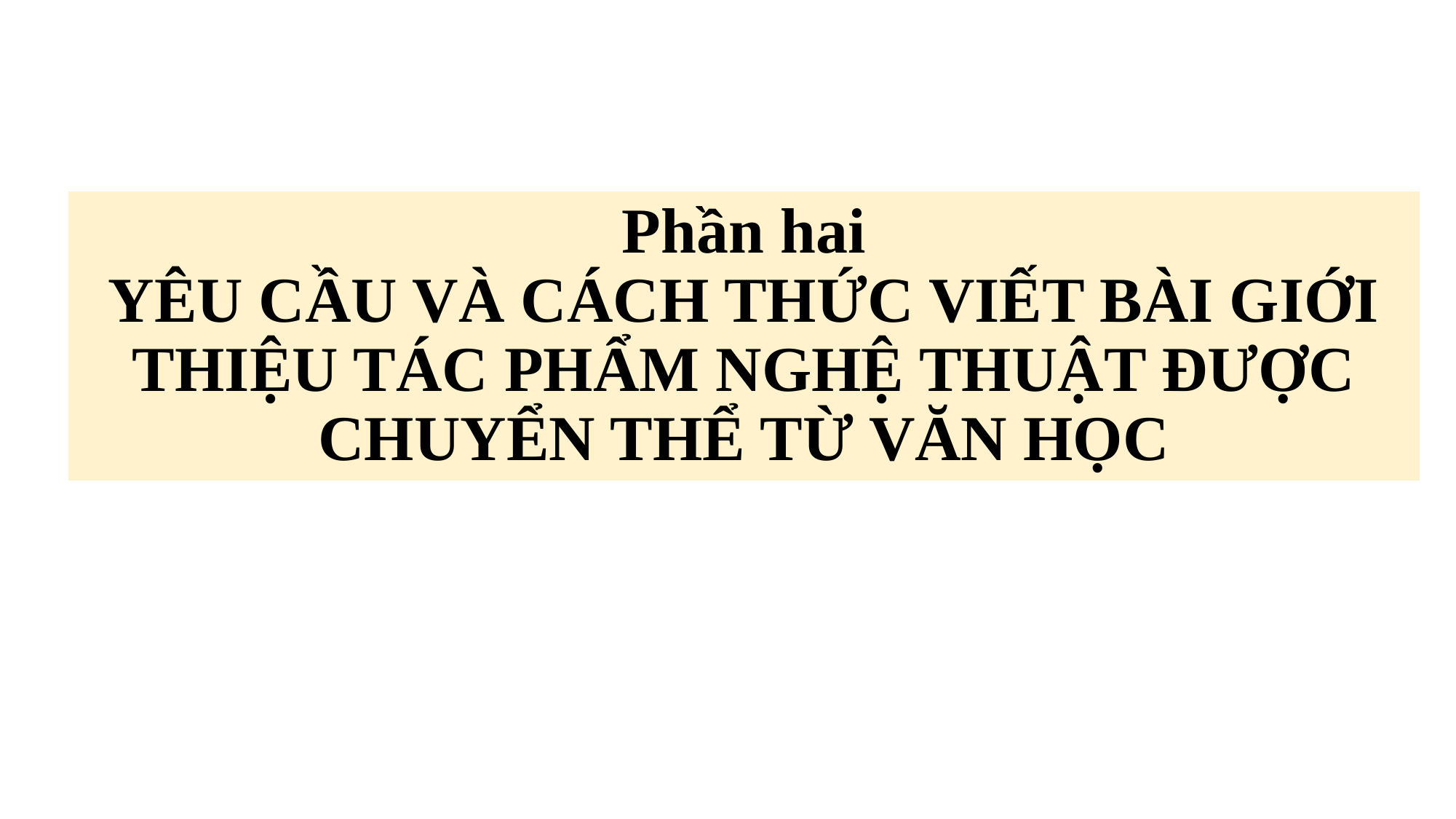

# Phần hai YÊU CẦU VÀ CÁCH THỨC VIẾT BÀI GIỚI THIỆU TÁC PHẨM NGHỆ THUẬT ĐƯỢC CHUYỂN THỂ TỪ VĂN HỌC